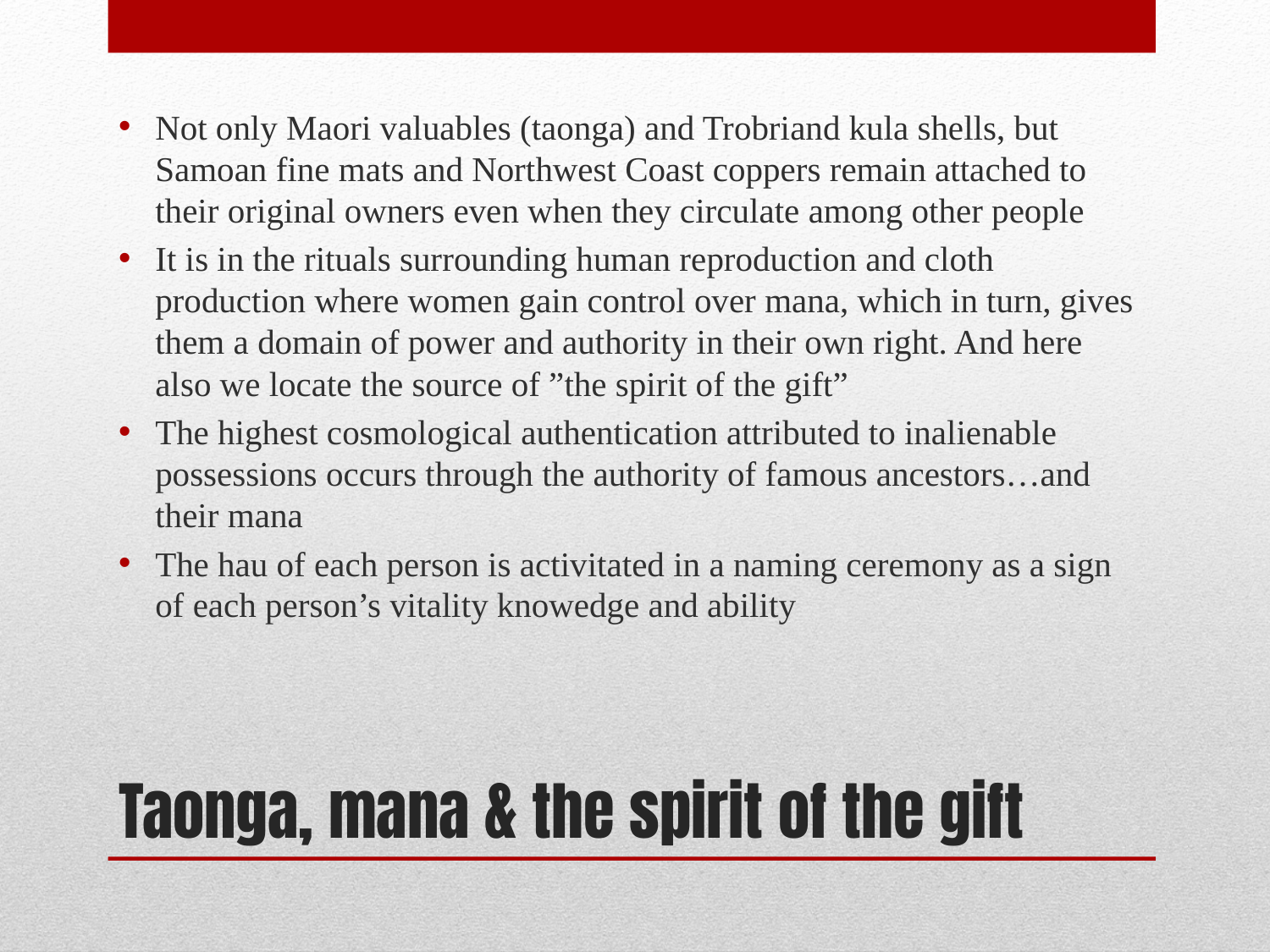

Not only Maori valuables (taonga) and Trobriand kula shells, but Samoan fine mats and Northwest Coast coppers remain attached to their original owners even when they circulate among other people
It is in the rituals surrounding human reproduction and cloth production where women gain control over mana, which in turn, gives them a domain of power and authority in their own right. And here  also we locate the source of ”the spirit of the gift”
The highest cosmological authentication attributed to inalienable possessions occurs through the authority of famous ancestors…and their mana
The hau of each person is activitated in a naming ceremony as a sign of each person’s vitality knowedge and ability
# Taonga, mana & the spirit of the gift